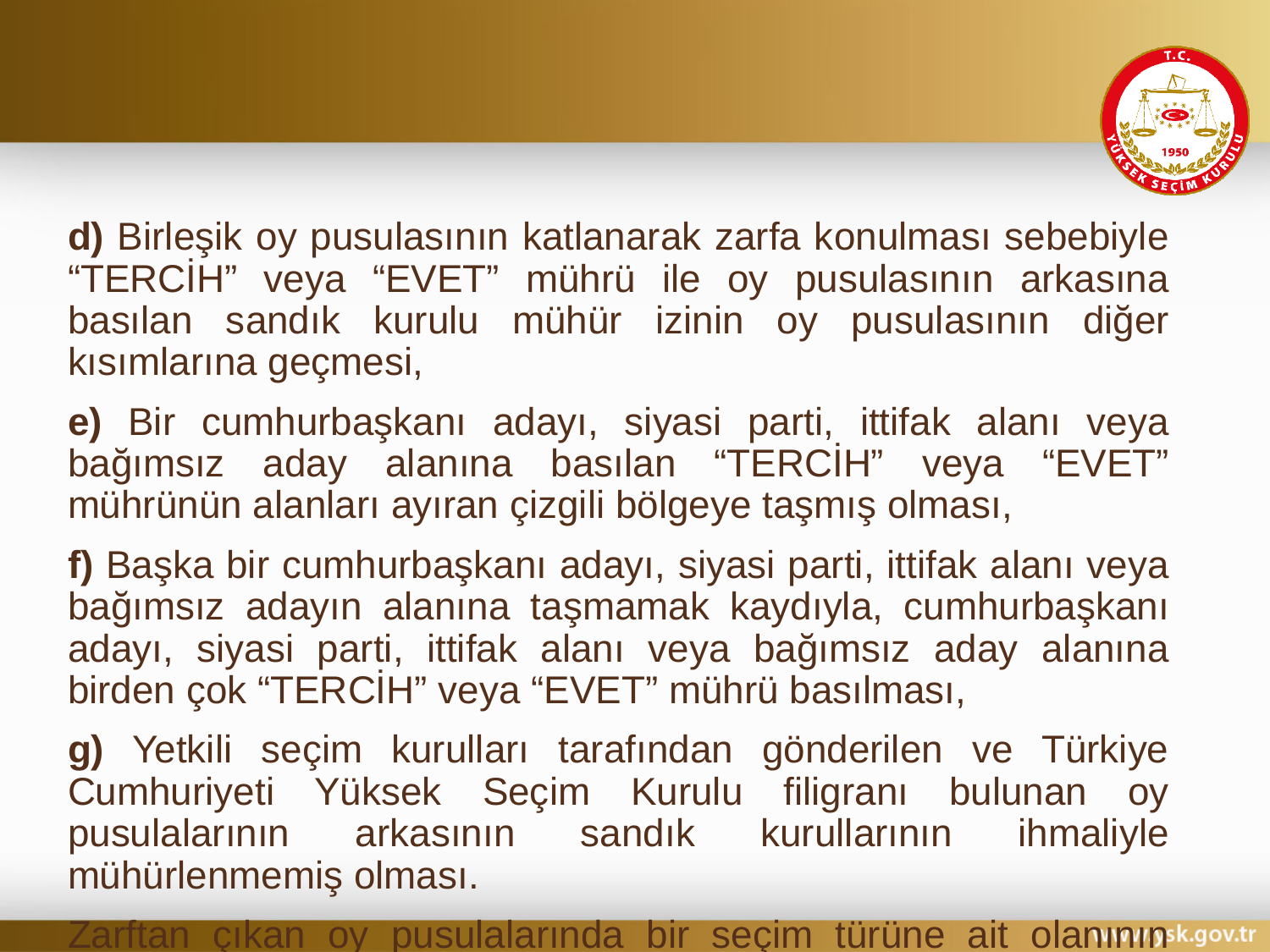

#

d) Birleşik oy pusulasının katlanarak zarfa konulması sebebiyle “TERCİH” veya “EVET” mührü ile oy pusulasının arkasına basılan sandık kurulu mühür izinin oy pusulasının diğer kısımlarına geçmesi,
e) Bir cumhurbaşkanı adayı, siyasi parti, ittifak alanı veya bağımsız aday alanına basılan “TERCİH” veya “EVET” mührünün alanları ayıran çizgili bölgeye taşmış olması,
f) Başka bir cumhurbaşkanı adayı, siyasi parti, ittifak alanı veya bağımsız adayın alanına taşmamak kaydıyla, cumhurbaşkanı adayı, siyasi parti, ittifak alanı veya bağımsız aday alanına birden çok “TERCİH” veya “EVET” mührü basılması,
g) Yetkili seçim kurulları tarafından gönderilen ve Türkiye Cumhuriyeti Yüksek Seçim Kurulu filigranı bulunan oy pusulalarının arkasının sandık kurullarının ihmaliyle mühürlenmemiş olması.
Zarftan çıkan oy pusulalarında bir seçim türüne ait olanının geçersiz olması, diğerinin geçersiz sayılmasını gerektirmez.